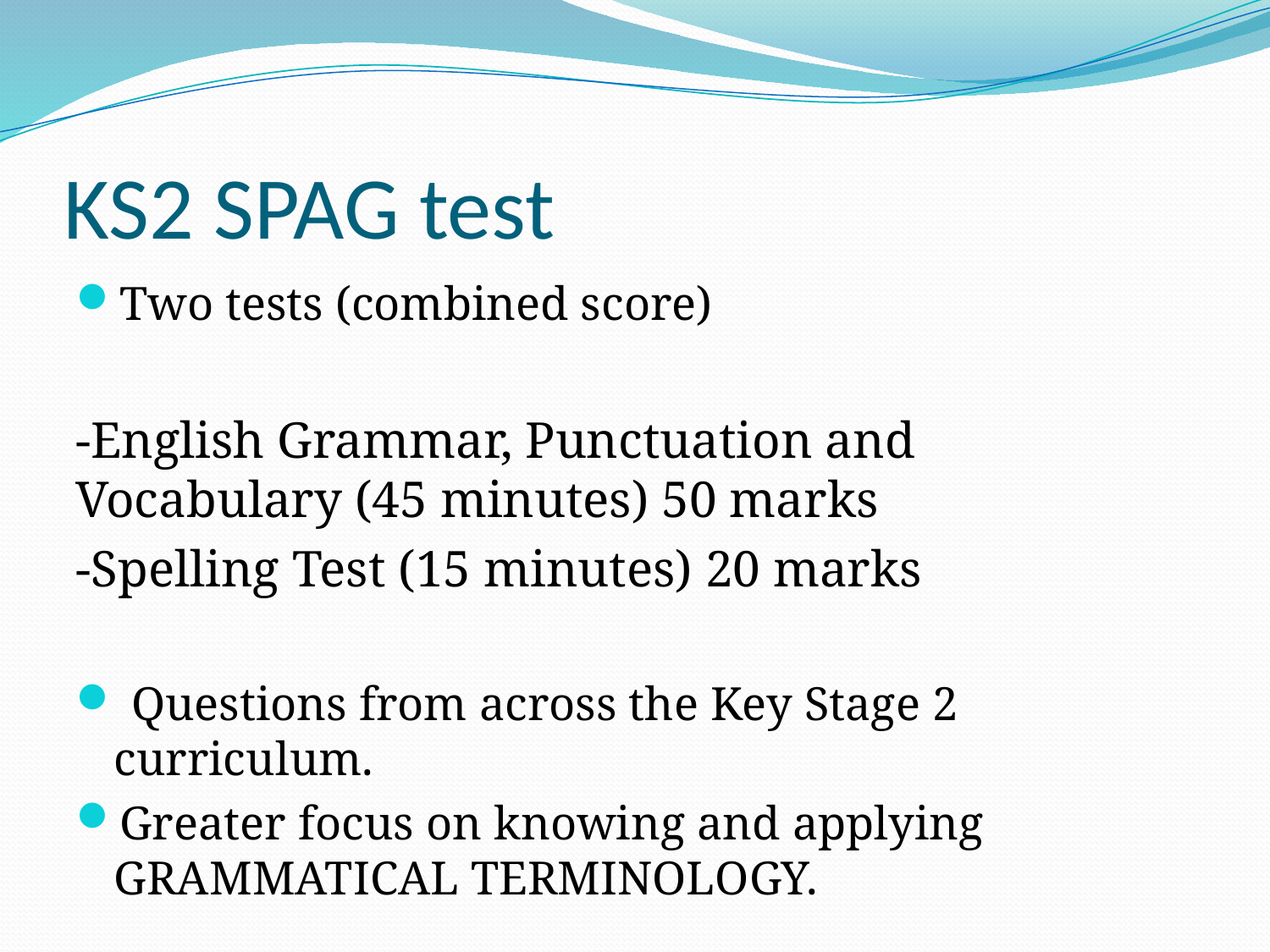

# KS2 SPAG test
Two tests (combined score)

-English Grammar, Punctuation and Vocabulary (45 minutes) 50 marks
-Spelling Test (15 minutes) 20 marks

 Questions from across the Key Stage 2 curriculum.
Greater focus on knowing and applying GRAMMATICAL TERMINOLOGY.